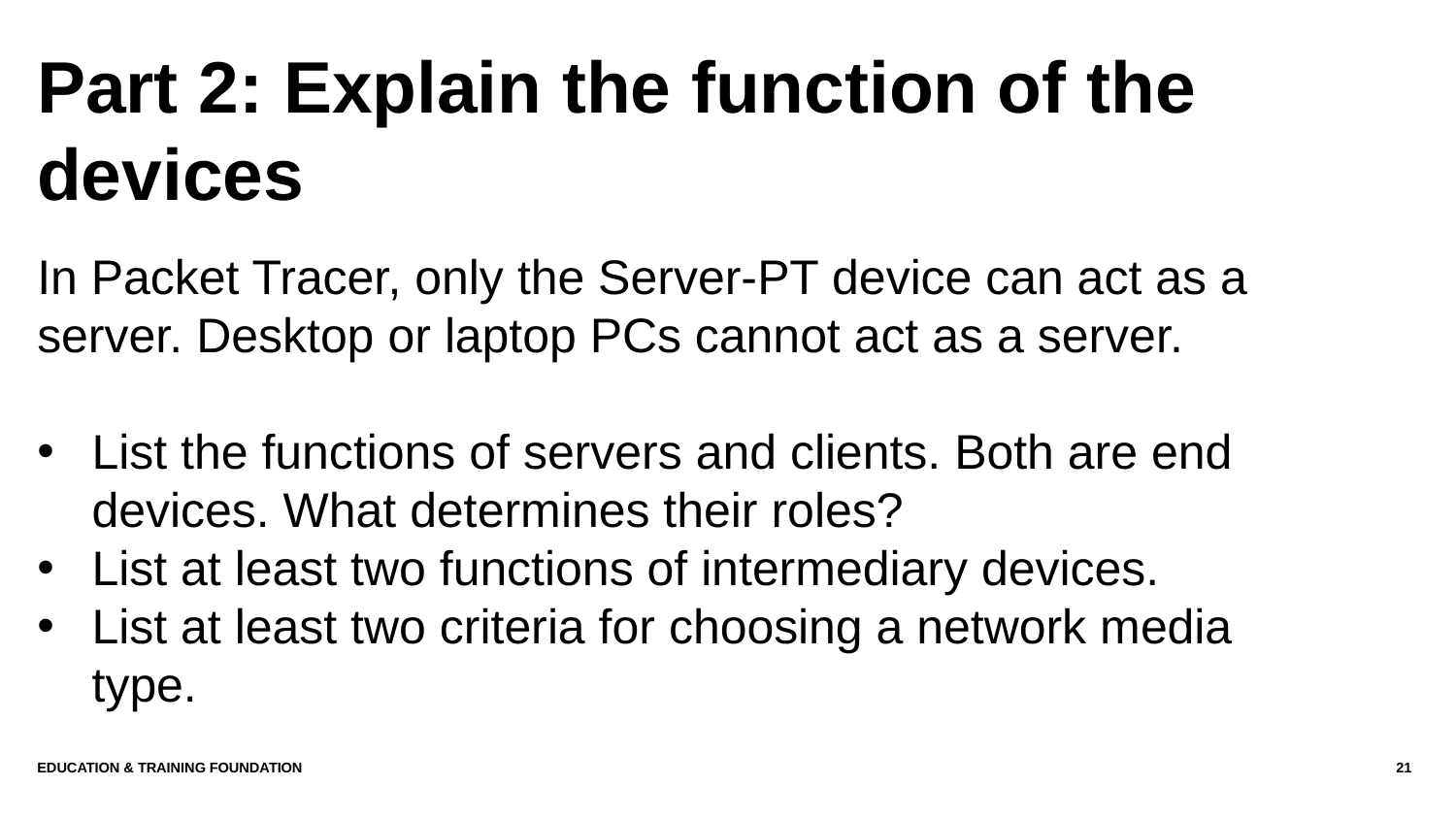

# Part 2: Explain the function of the devices
In Packet Tracer, only the Server-PT device can act as a server. Desktop or laptop PCs cannot act as a server.

List the functions of servers and clients. Both are end devices. What determines their roles?
List at least two functions of intermediary devices.
List at least two criteria for choosing a network media type.

Education & Training Foundation
21